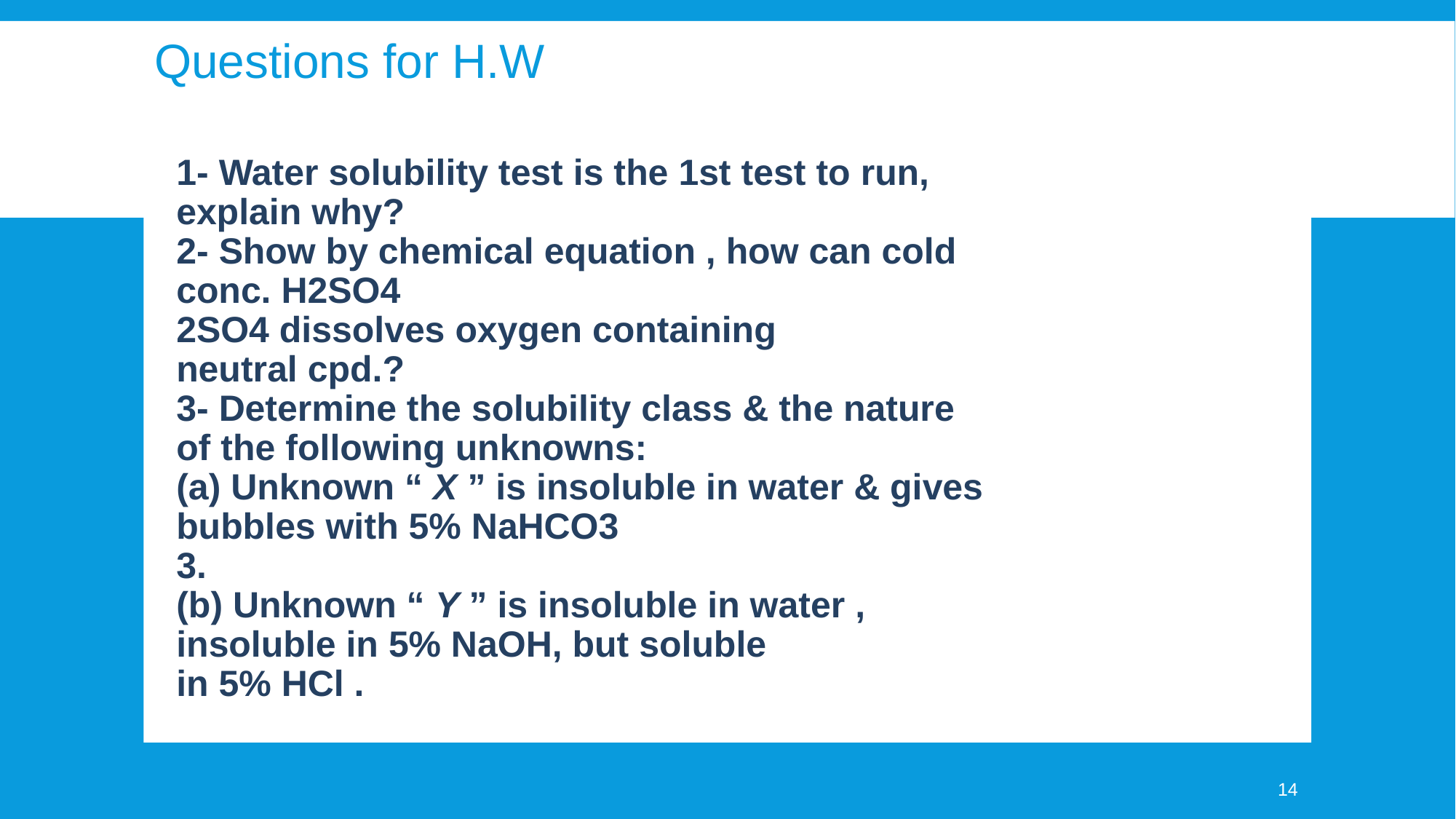

# Questions for H.W
1- Water solubility test is the 1st test to run,
explain why?
2- Show by chemical equation , how can cold
conc. H2SO4
2SO4 dissolves oxygen containing
neutral cpd.?
3- Determine the solubility class & the nature
of the following unknowns:
(a) Unknown “ X ” is insoluble in water & gives
bubbles with 5% NaHCO3
3.
(b) Unknown “ Y ” is insoluble in water ,
insoluble in 5% NaOH, but soluble
in 5% HCl .

14